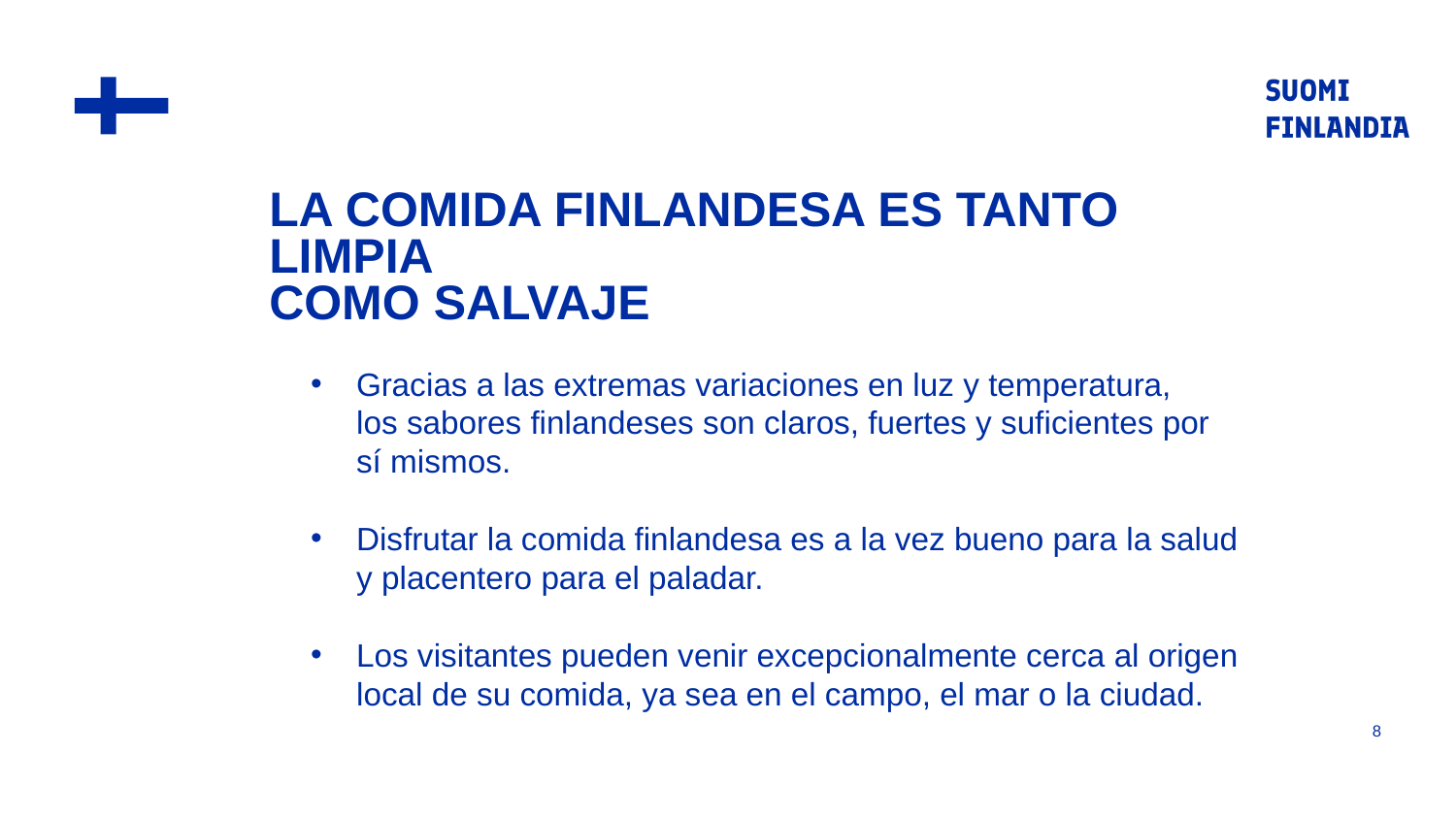

LA COMIDA FINLANDESA ES TANTO LIMPIA
COMO SALVAJE
Gracias a las extremas variaciones en luz y temperatura,
los sabores finlandeses son claros, fuertes y suficientes por
sí mismos.

Disfrutar la comida finlandesa es a la vez bueno para la salud
y placentero para el paladar.

Los visitantes pueden venir excepcionalmente cerca al origen local de su comida, ya sea en el campo, el mar o la ciudad.
8